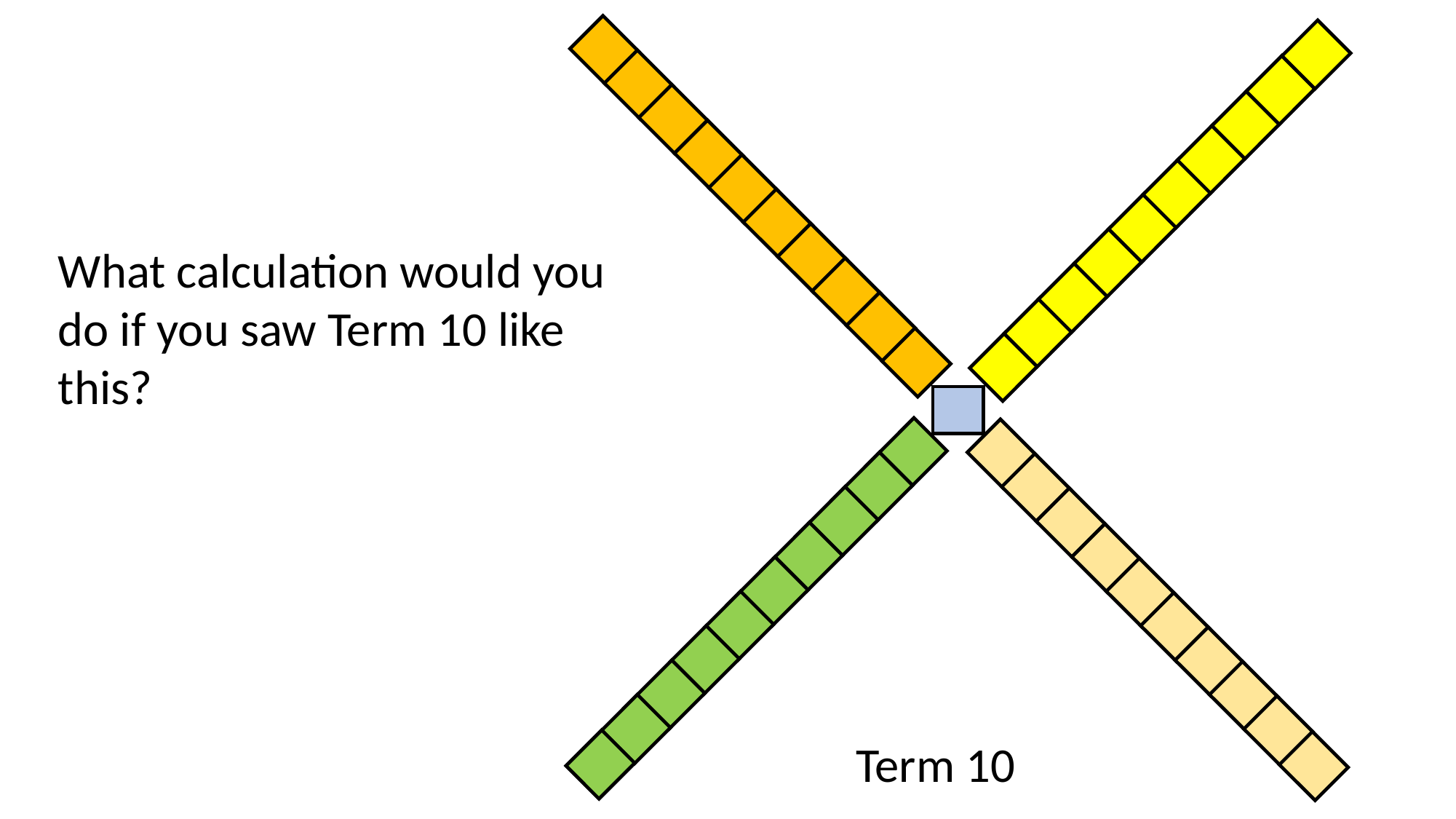

What calculation would you do if you saw Term 10 like this?

Term 10